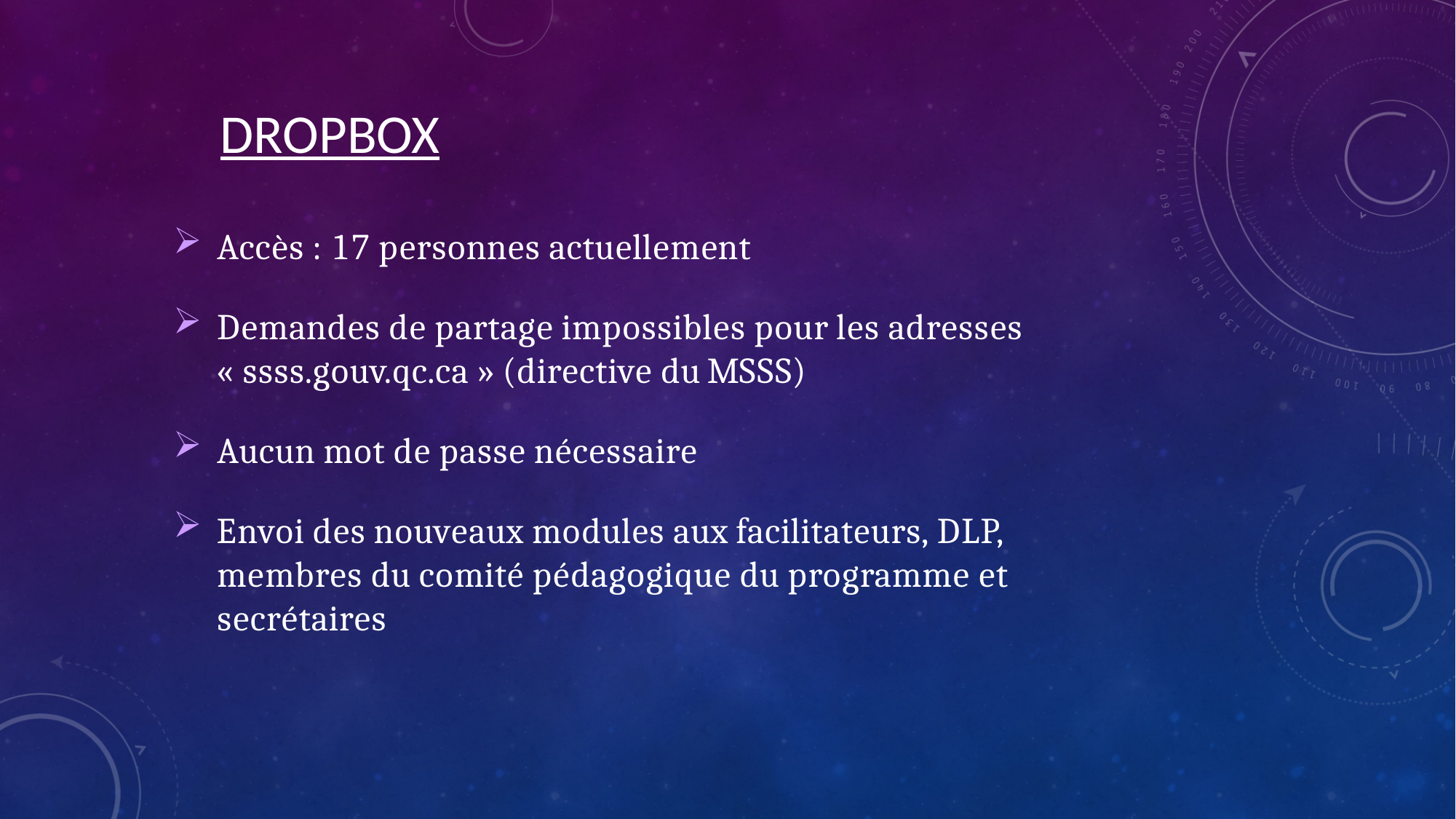

# DROPBOX
Accès : 17 personnes actuellement
Demandes de partage impossibles pour les adresses « ssss.gouv.qc.ca » (directive du MSSS)
Aucun mot de passe nécessaire
Envoi des nouveaux modules aux facilitateurs, DLP, membres du comité pédagogique du programme et secrétaires